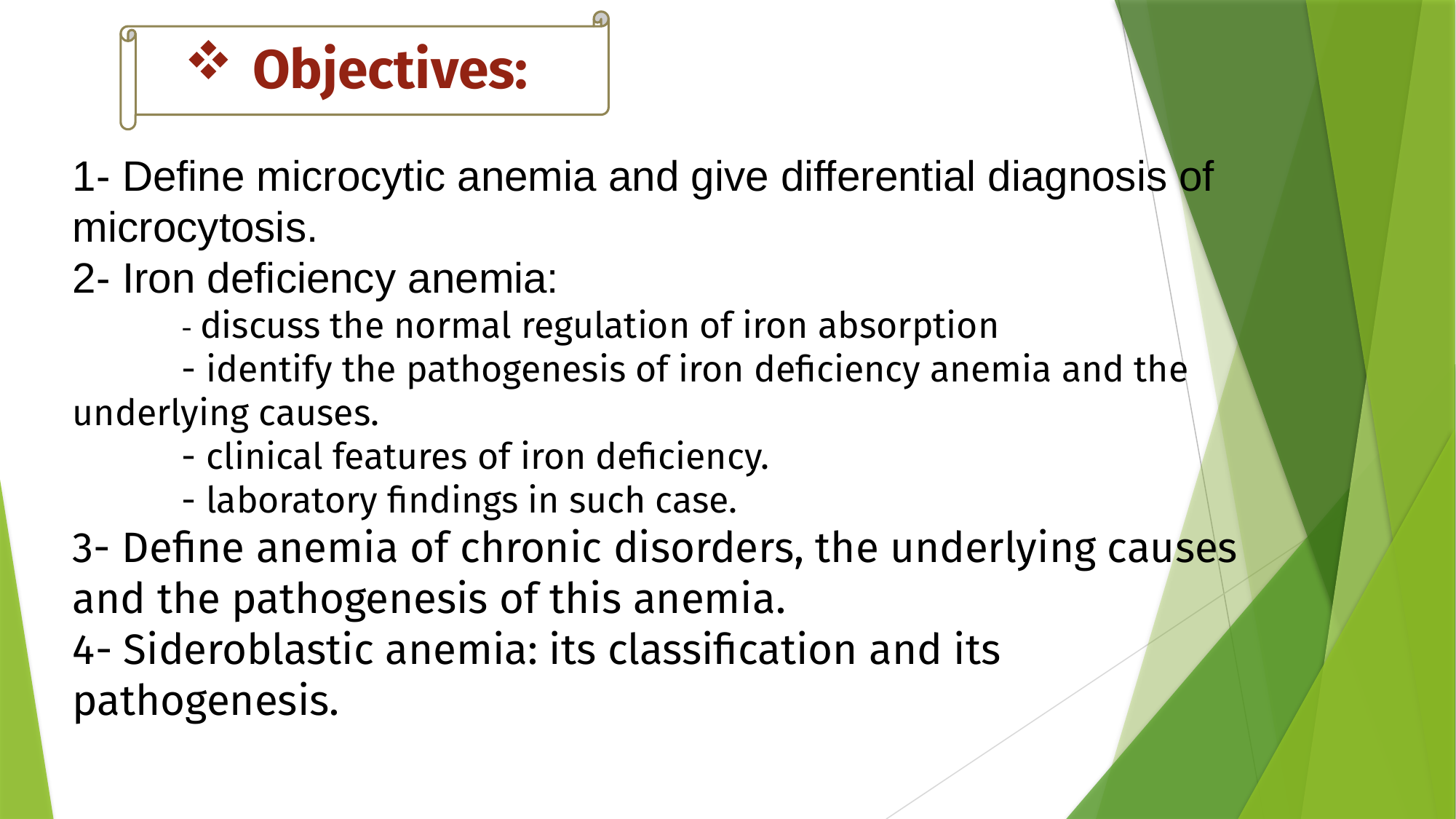

Objectives:
1- Define microcytic anemia and give differential diagnosis of microcytosis.
2- Iron deficiency anemia:
	- discuss the normal regulation of iron absorption
	- identify the pathogenesis of iron deficiency anemia and the underlying causes.
	- clinical features of iron deficiency.
	- laboratory findings in such case.
3- Define anemia of chronic disorders, the underlying causes and the pathogenesis of this anemia.
4- Sideroblastic anemia: its classification and its pathogenesis.